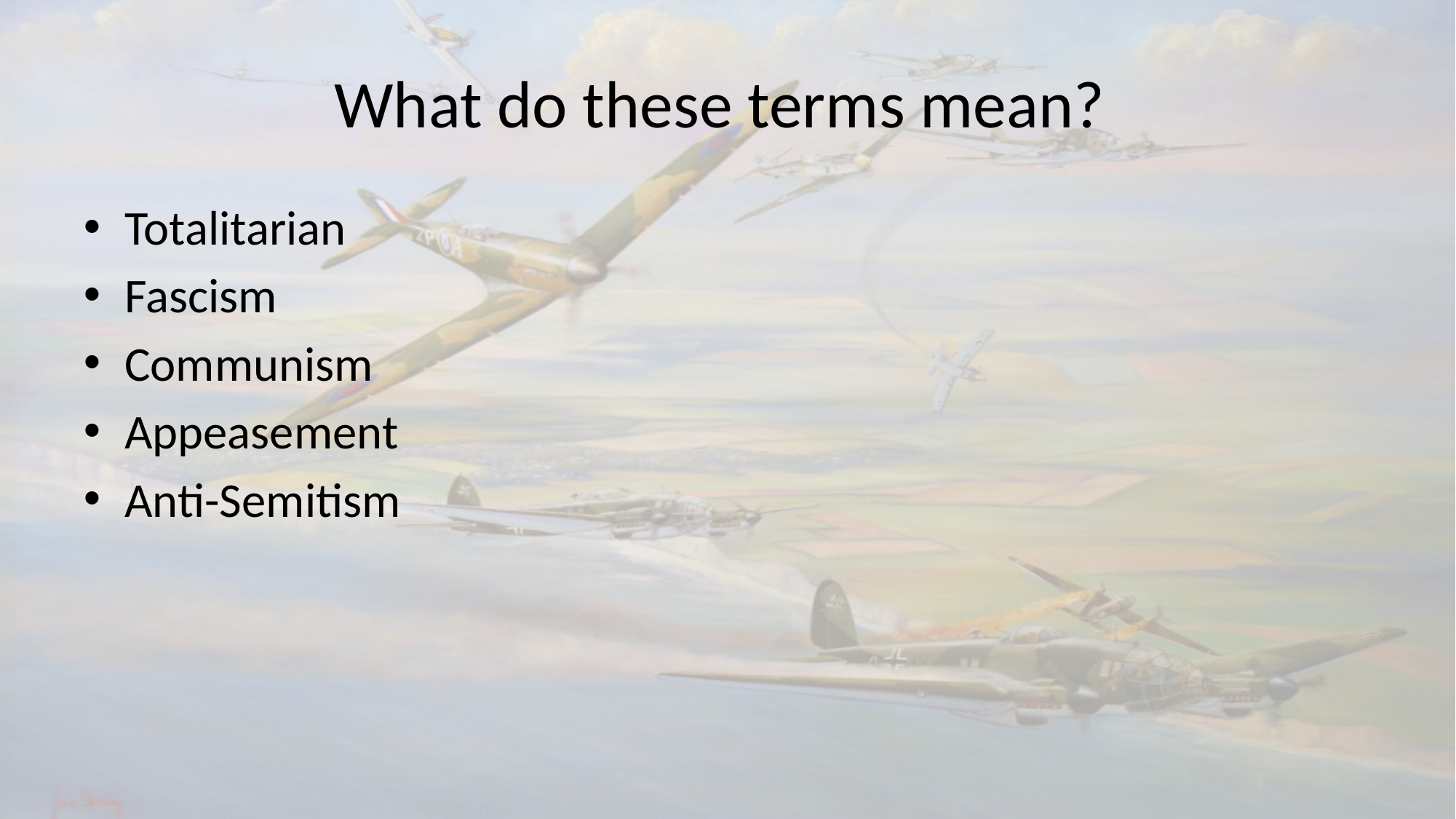

# What do these terms mean?
Totalitarian
Fascism
Communism
Appeasement
Anti-Semitism